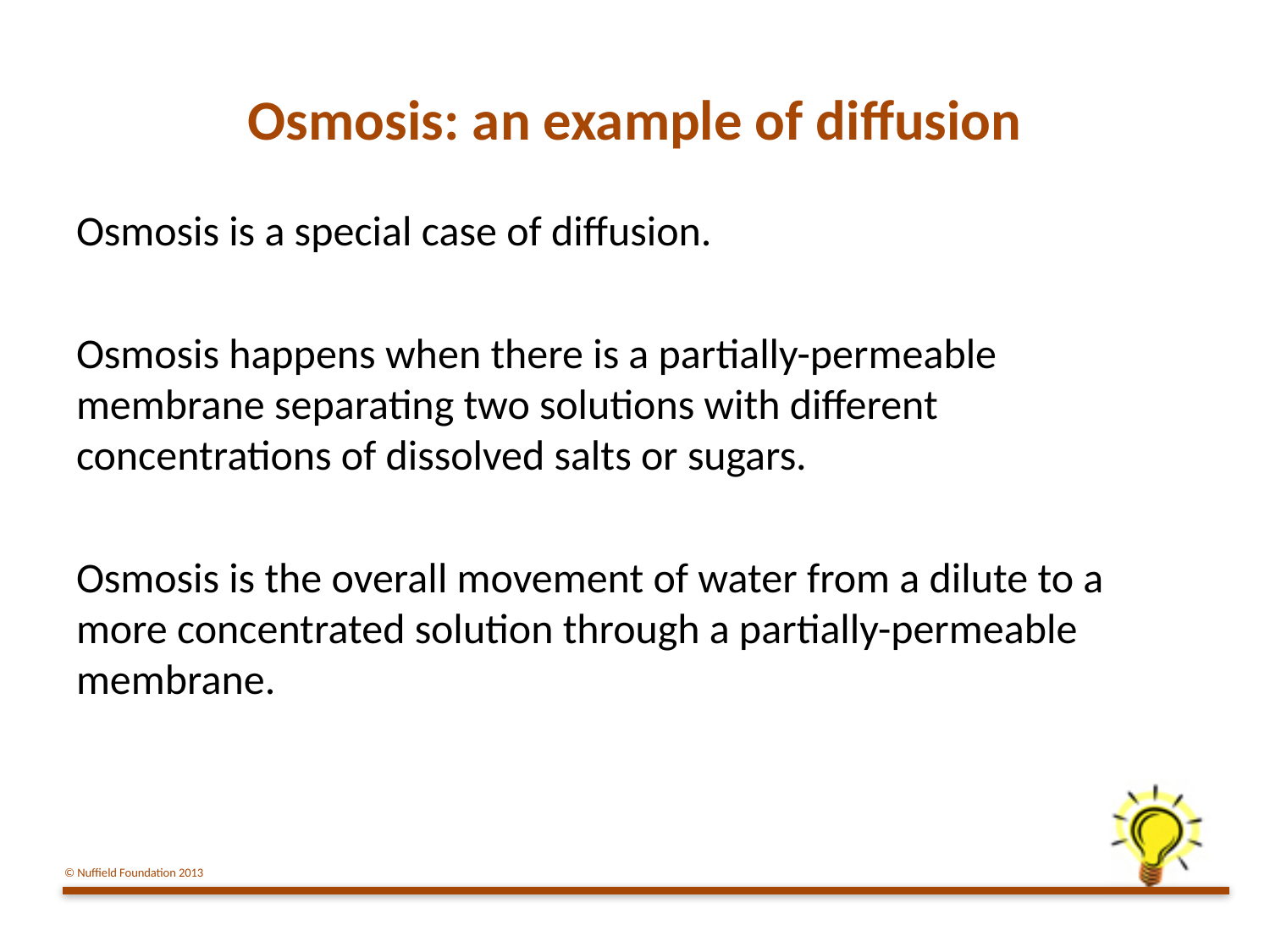

# Osmosis: an example of diffusion
Osmosis is a special case of diffusion.

Osmosis happens when there is a partially-permeable membrane separating two solutions with different concentrations of dissolved salts or sugars.

Osmosis is the overall movement of water from a dilute to a more concentrated solution through a partially-permeable membrane.